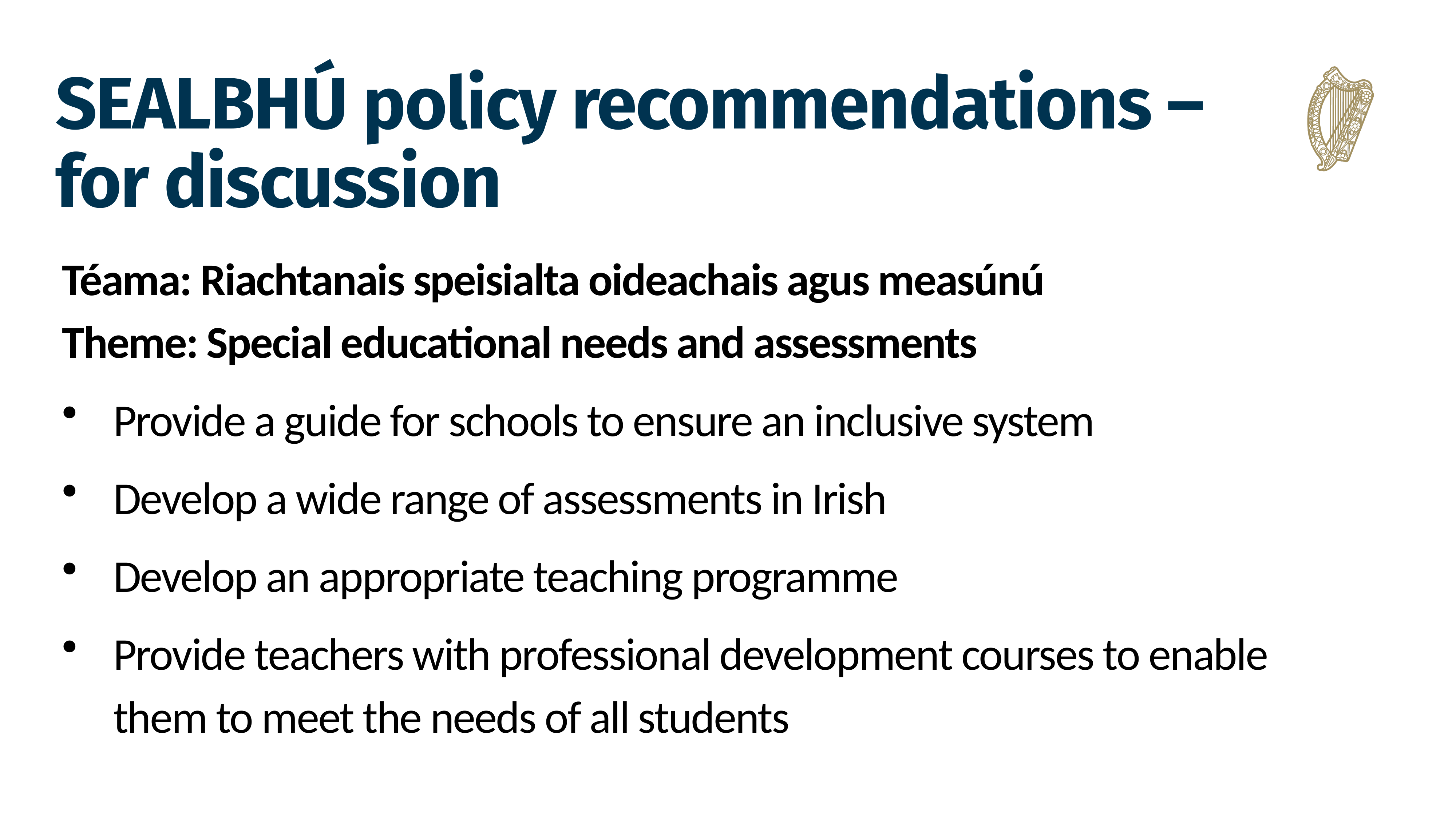

# SEALBHÚ policy recommendations – for discussion
Téama: Riachtanais speisialta oideachais agus measúnú
Theme: Special educational needs and assessments
Provide a guide for schools to ensure an inclusive system
Develop a wide range of assessments in Irish
Develop an appropriate teaching programme
Provide teachers with professional development courses to enable them to meet the needs of all students